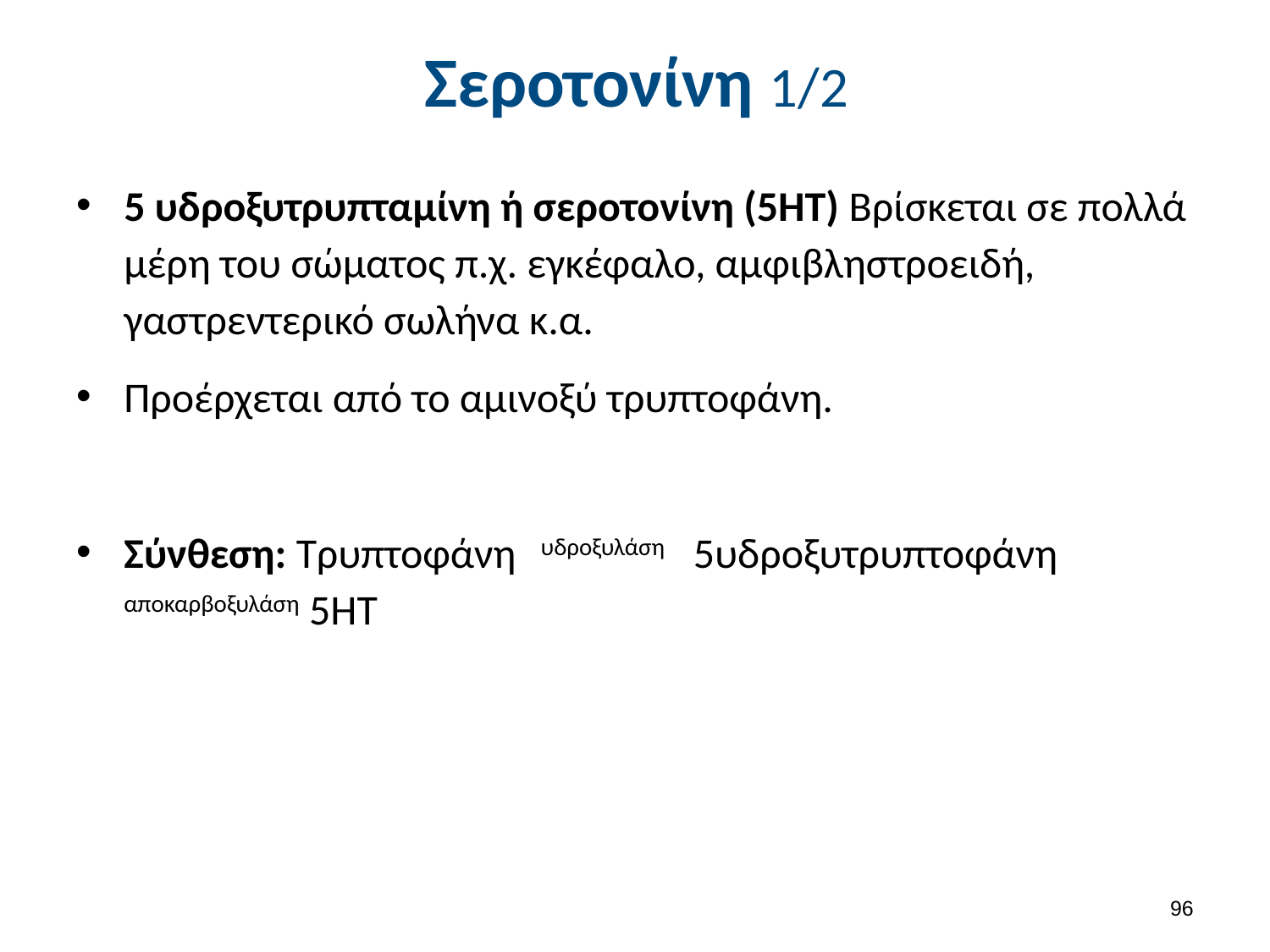

# Σεροτονίνη 1/2
5 υδροξυτρυπταμίνη ή σεροτονίνη (5ΗΤ) Bρίσκεται σε πολλά μέρη του σώματος π.χ. εγκέφαλο, αμφιβληστροειδή, γαστρεντερικό σωλήνα κ.α.
Προέρχεται από το αμινοξύ τρυπτοφάνη.

Σύνθεση: Τρυπτοφάνη   υδροξυλάση   5υδροξυτρυπτοφάνη αποκαρβοξυλάση 5ΗΤ
96